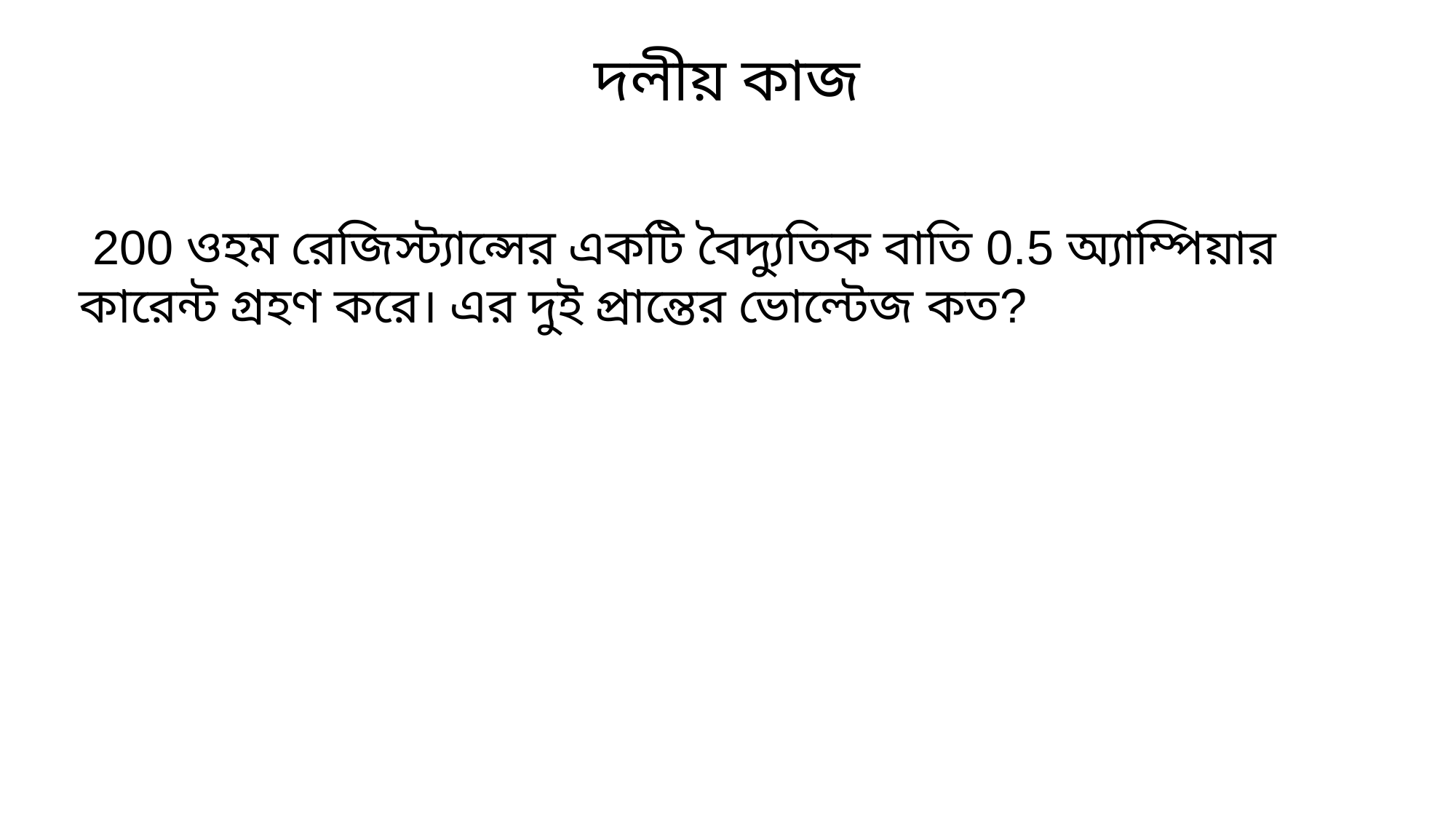

# দলীয় কাজ
 200 ওহম রেজিস্ট্যান্সের একটি বৈদ্যুতিক বাতি 0.5 অ্যাম্পিয়ার কারেন্ট গ্রহণ করে। এর দুই প্রান্তের ভোল্টেজ কত?